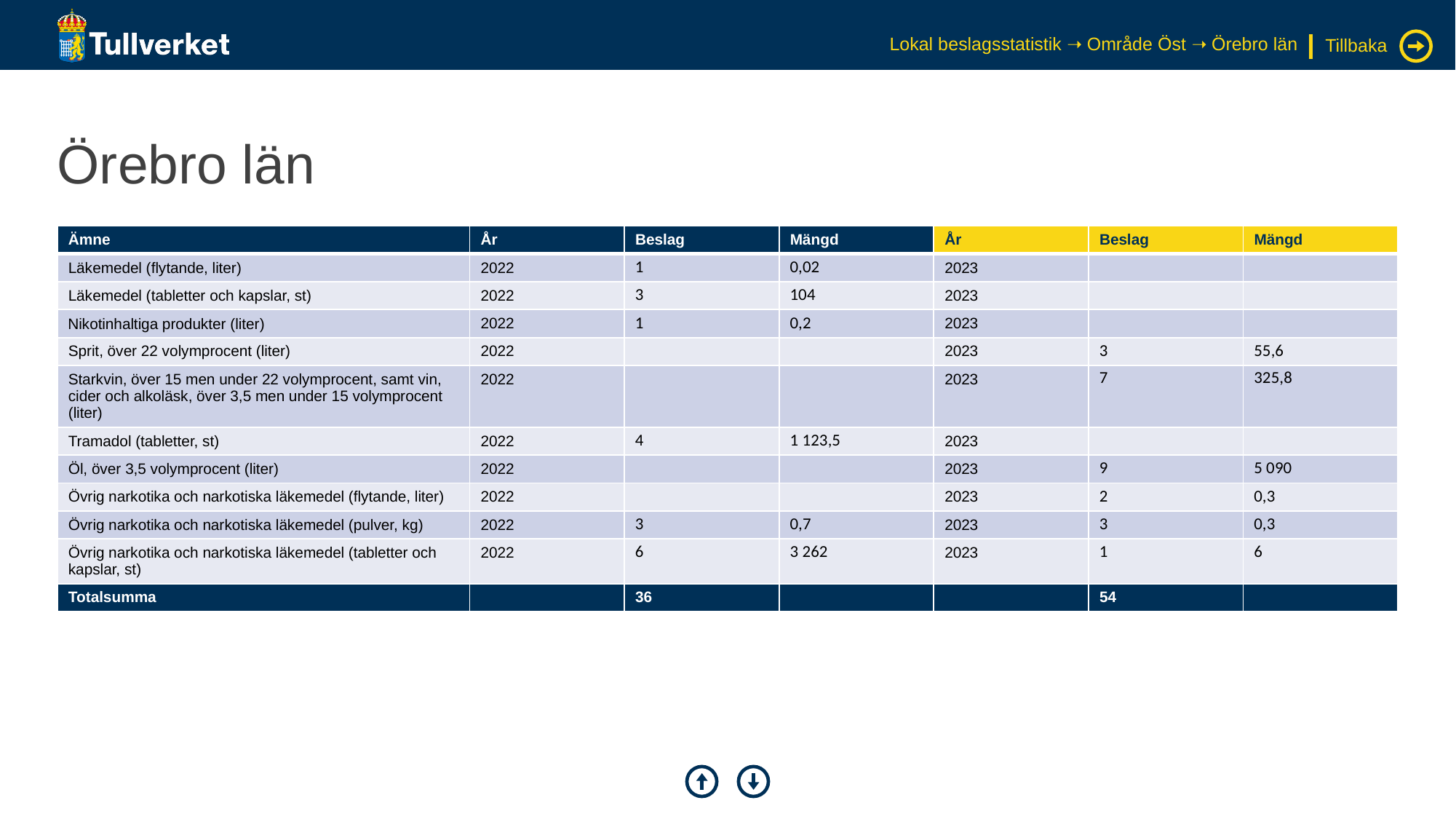

Lokal beslagsstatistik ➝ Område Öst ➝ Örebro län
Tillbaka
# Örebro län
| Ämne | År | Beslag | Mängd | År | Beslag | Mängd |
| --- | --- | --- | --- | --- | --- | --- |
| Läkemedel (flytande, liter) | 2022 | 1 | 0,02 | 2023 |  |  |
| Läkemedel (tabletter och kapslar, st) | 2022 | 3 | 104 | 2023 |  |  |
| Nikotinhaltiga produkter (liter) | 2022 | 1 | 0,2 | 2023 |  |  |
| Sprit, över 22 volymprocent (liter) | 2022 |  |  | 2023 | 3 | 55,6 |
| Starkvin, över 15 men under 22 volymprocent, samt vin, cider och alkoläsk, över 3,5 men under 15 volymprocent (liter) | 2022 |  |  | 2023 | 7 | 325,8 |
| Tramadol (tabletter, st) | 2022 | 4 | 1 123,5 | 2023 |  |  |
| Öl, över 3,5 volymprocent (liter) | 2022 |  |  | 2023 | 9 | 5 090 |
| Övrig narkotika och narkotiska läkemedel (flytande, liter) | 2022 |  |  | 2023 | 2 | 0,3 |
| Övrig narkotika och narkotiska läkemedel (pulver, kg) | 2022 | 3 | 0,7 | 2023 | 3 | 0,3 |
| Övrig narkotika och narkotiska läkemedel (tabletter och kapslar, st) | 2022 | 6 | 3 262 | 2023 | 1 | 6 |
| Totalsumma |  | 36 |  |  | 54 |  |